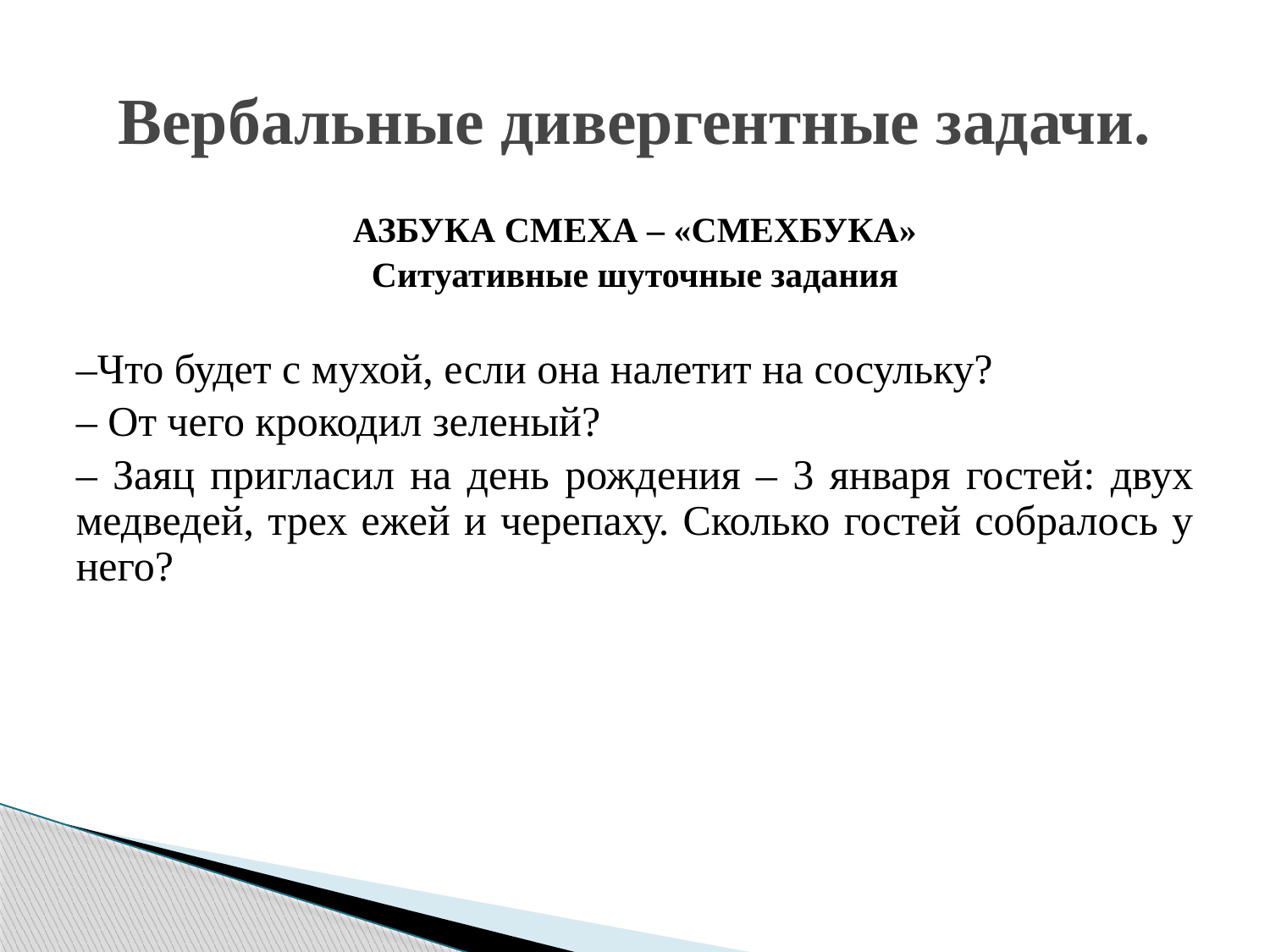

# Вербальные дивергентные задачи.
АЗБУКА СМЕХА – «СМЕХБУКА»
Ситуативные шуточные задания

–Что будет с мухой, если она налетит на сосульку?
– От чего крокодил зеленый?
– Заяц пригласил на день рождения – 3 января гостей: двух медведей, трех ежей и черепаху. Сколько гостей собралось у него?